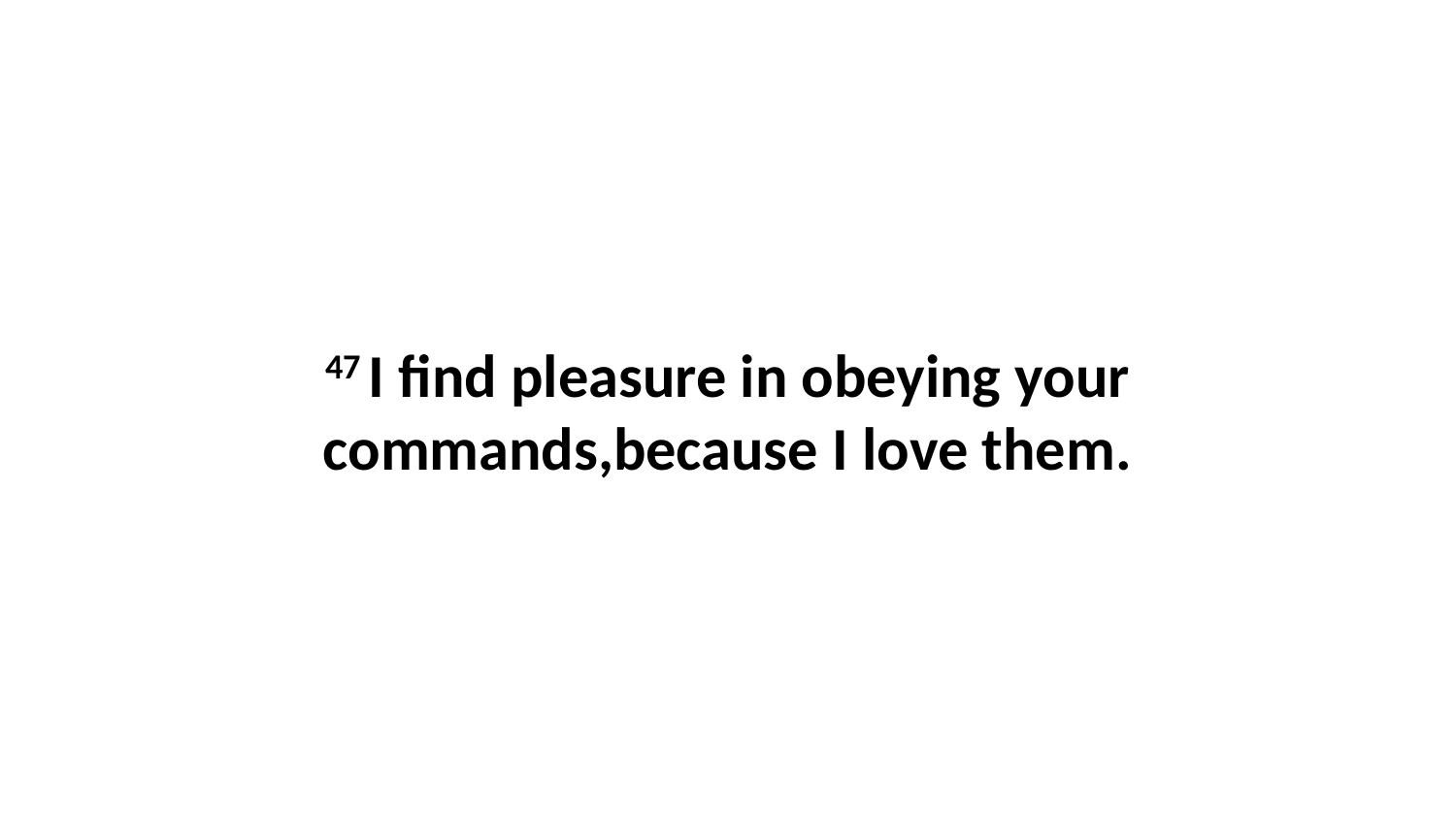

47 I find pleasure in obeying your commands,because I love them.